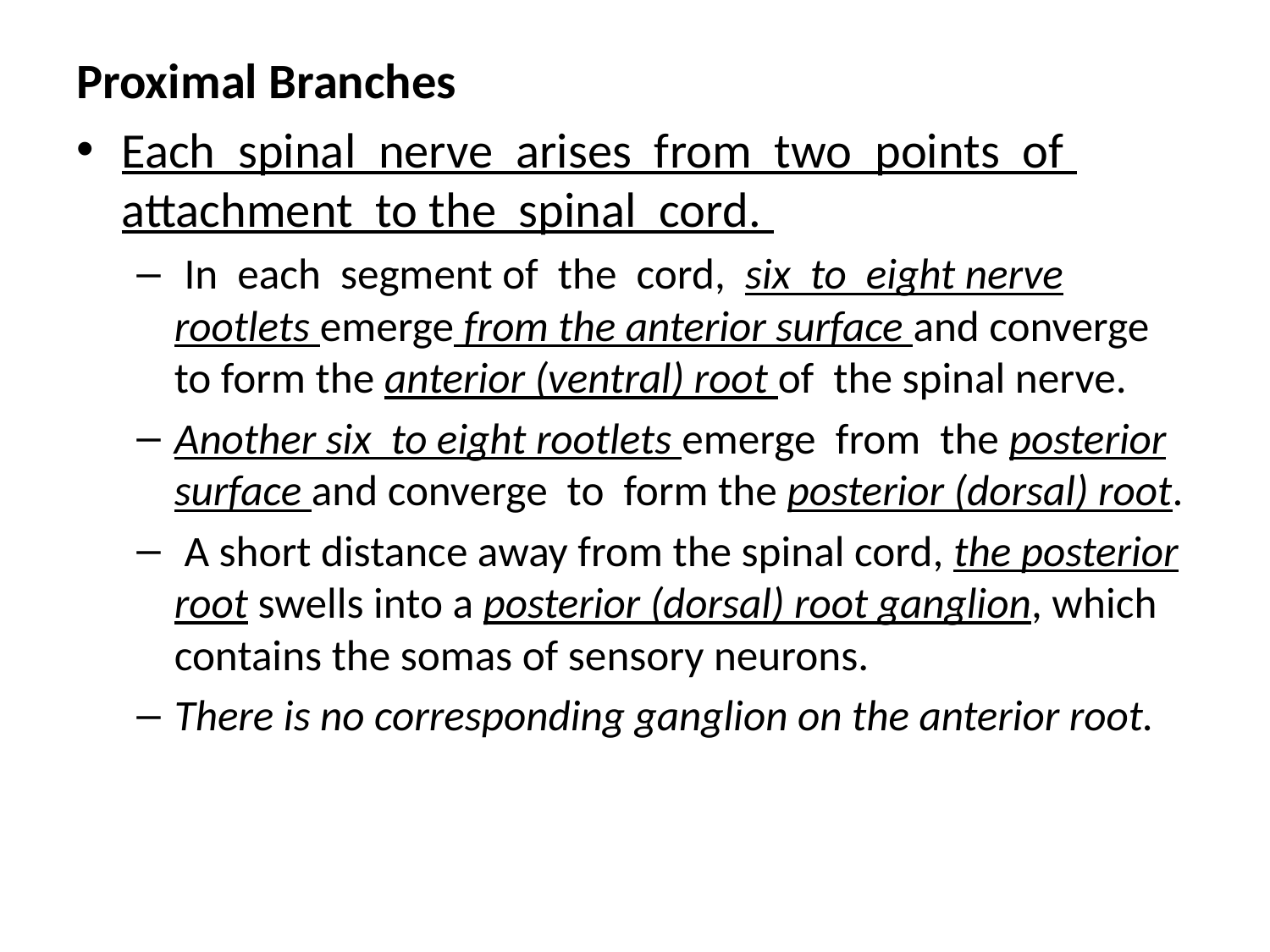

Proximal Branches
Each  spinal  nerve  arises  from  two  points  of  attachment  to the  spinal  cord.
 In  each  segment of  the  cord,  six  to  eight nerve rootlets emerge from the anterior surface and converge to form the anterior (ventral) root of  the spinal nerve.
Another six  to eight rootlets emerge  from  the posterior surface and converge  to  form the posterior (dorsal) root.
 A short distance away from the spinal cord, the posterior root swells into a posterior (dorsal) root ganglion, which contains the somas of sensory neurons.
There is no corresponding ganglion on the anterior root.